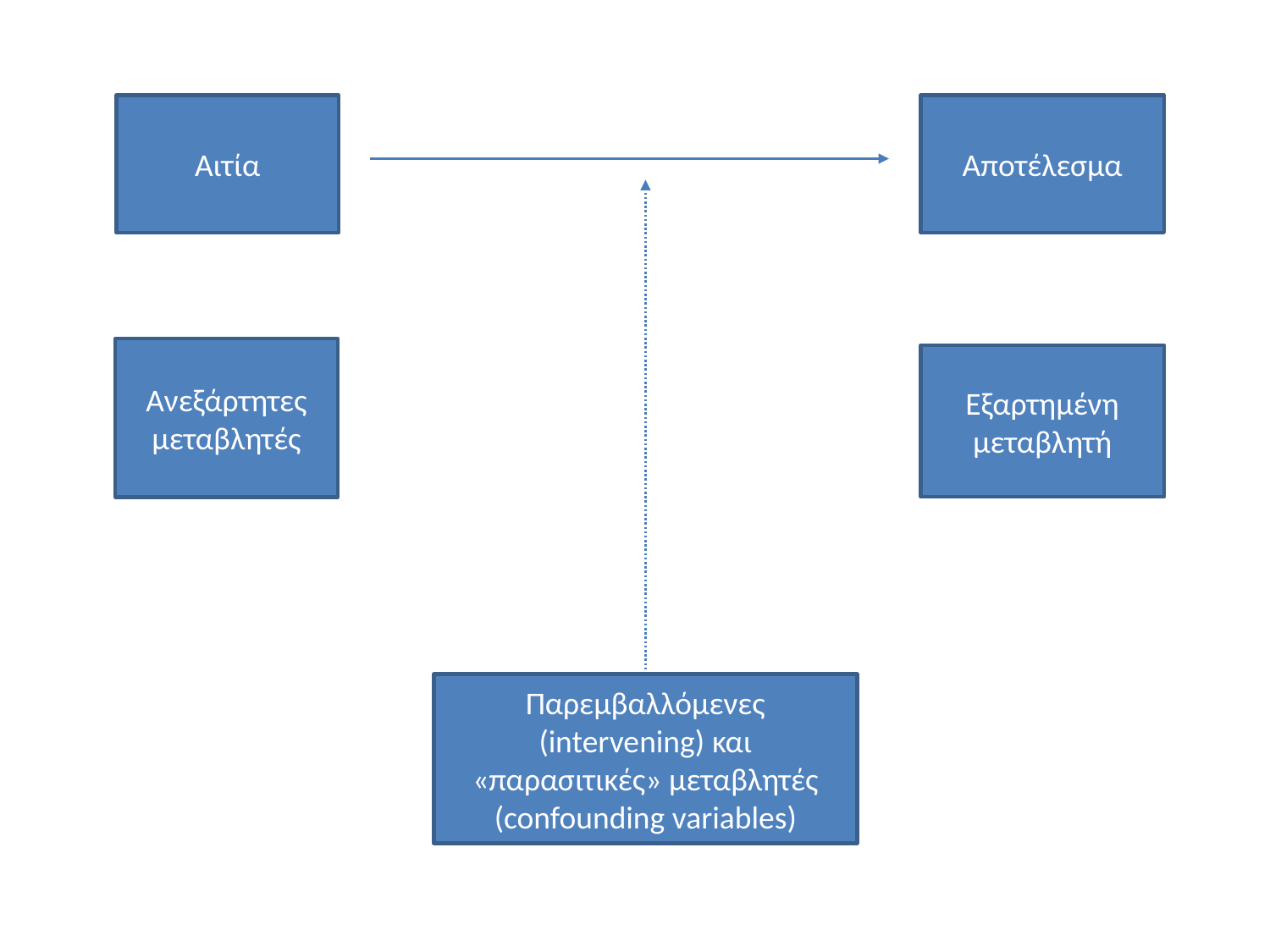

Αιτία
Αποτέλεσμα
Ανεξάρτητες μεταβλητές
Εξαρτημένη μεταβλητή
Παρεμβαλλόμενες (intervening) και «παρασιτικές» μεταβλητές (confounding variables)